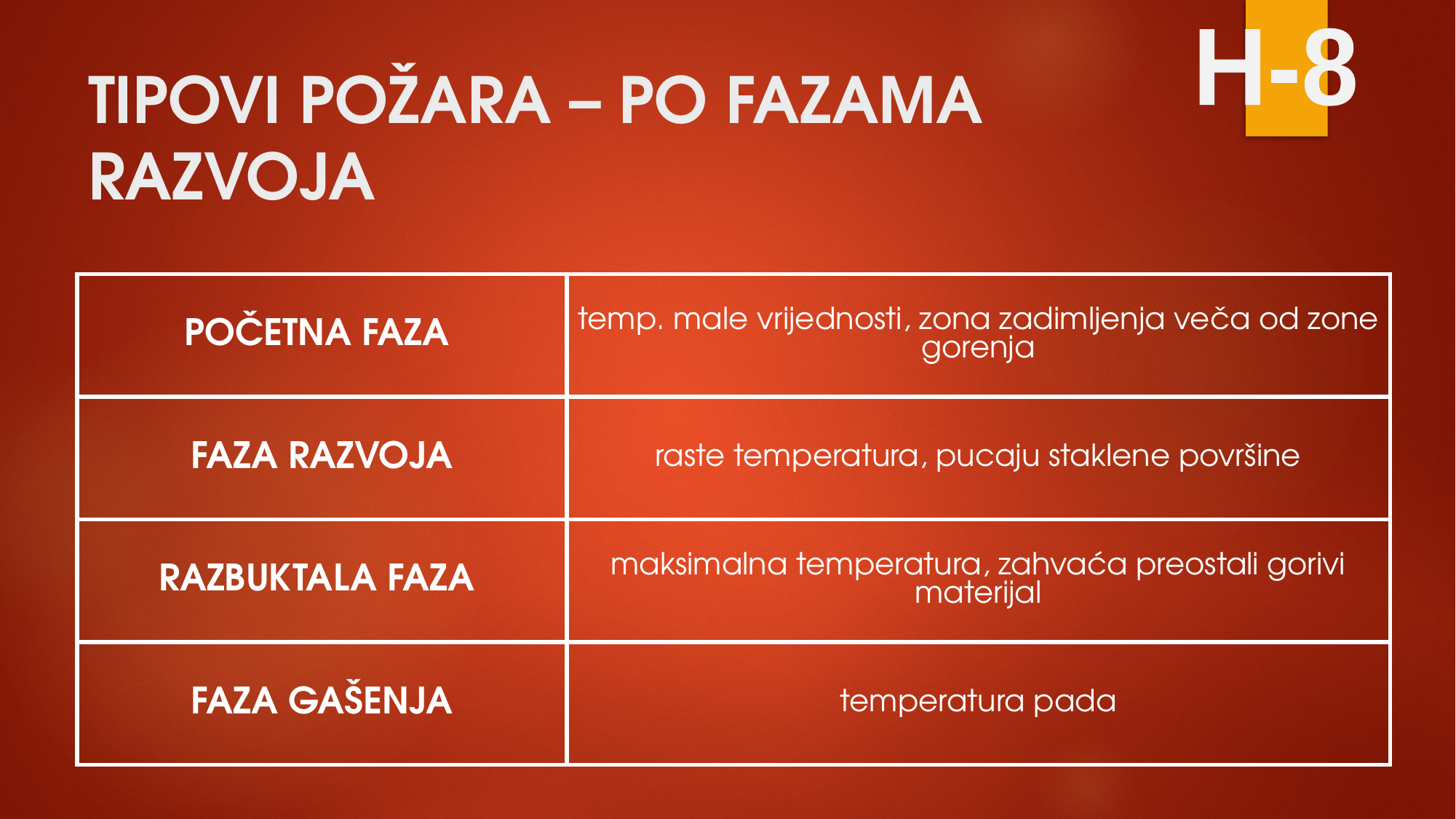

H-8
# TIPOVI POŽARA – PO FAZAMA RAZVOJA
| POČETNA FAZA | temp. male vrijednosti, zona zadimljenja veča od zone gorenja |
| --- | --- |
| FAZA RAZVOJA | raste temperatura, pucaju staklene površine |
| RAZBUKTALA FAZA | maksimalna temperatura, zahvaća preostali gorivi materijal |
| FAZA GAŠENJA | temperatura pada |